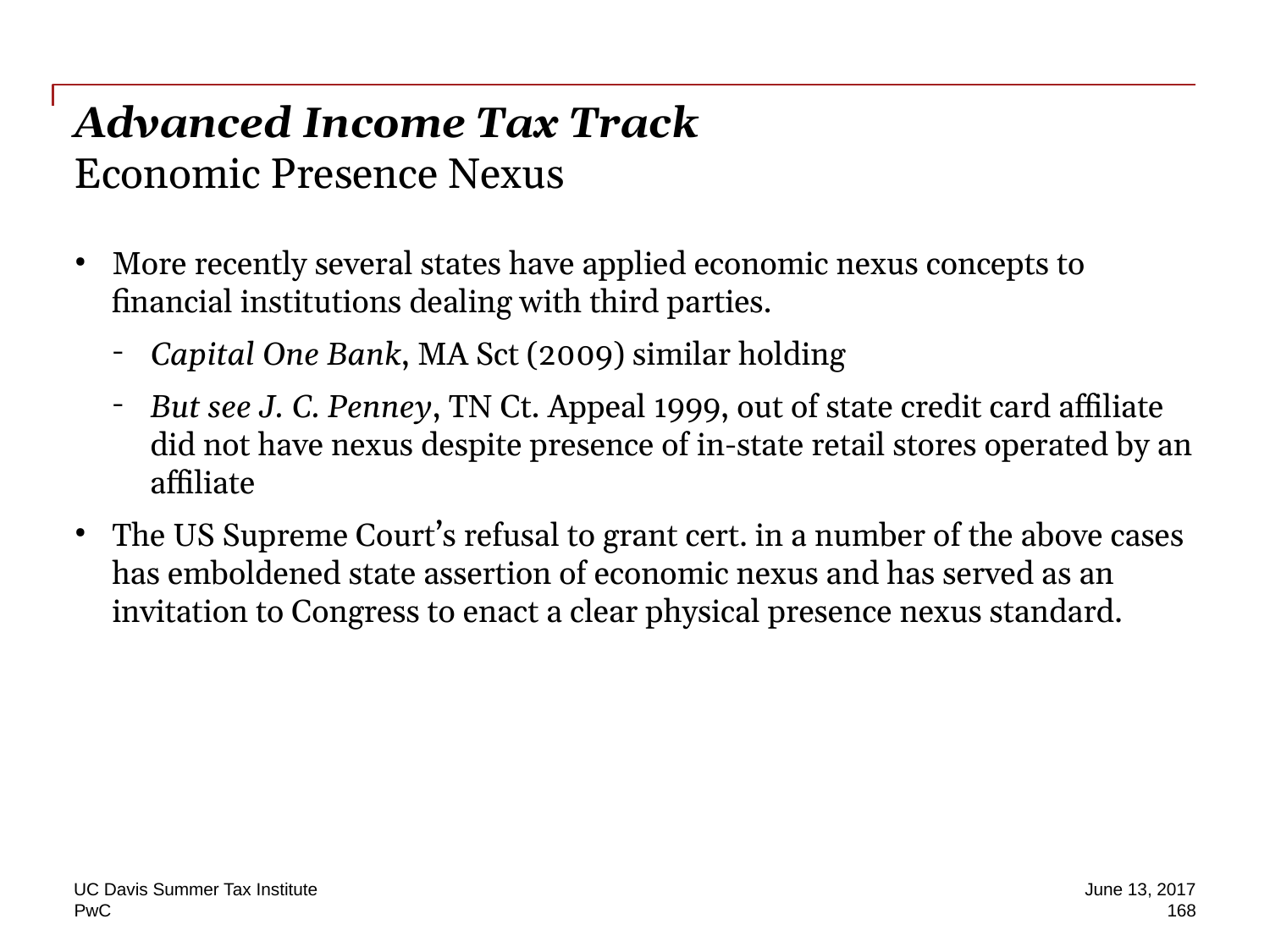

# Advanced Income Tax Track Economic Presence Nexus
More recently several states have applied economic nexus concepts to financial institutions dealing with third parties.
Capital One Bank, MA Sct (2009) similar holding
But see J. C. Penney, TN Ct. Appeal 1999, out of state credit card affiliate did not have nexus despite presence of in-state retail stores operated by an affiliate
The US Supreme Court’s refusal to grant cert. in a number of the above cases has emboldened state assertion of economic nexus and has served as an invitation to Congress to enact a clear physical presence nexus standard.
UC Davis Summer Tax Institute
June 13, 2017
168